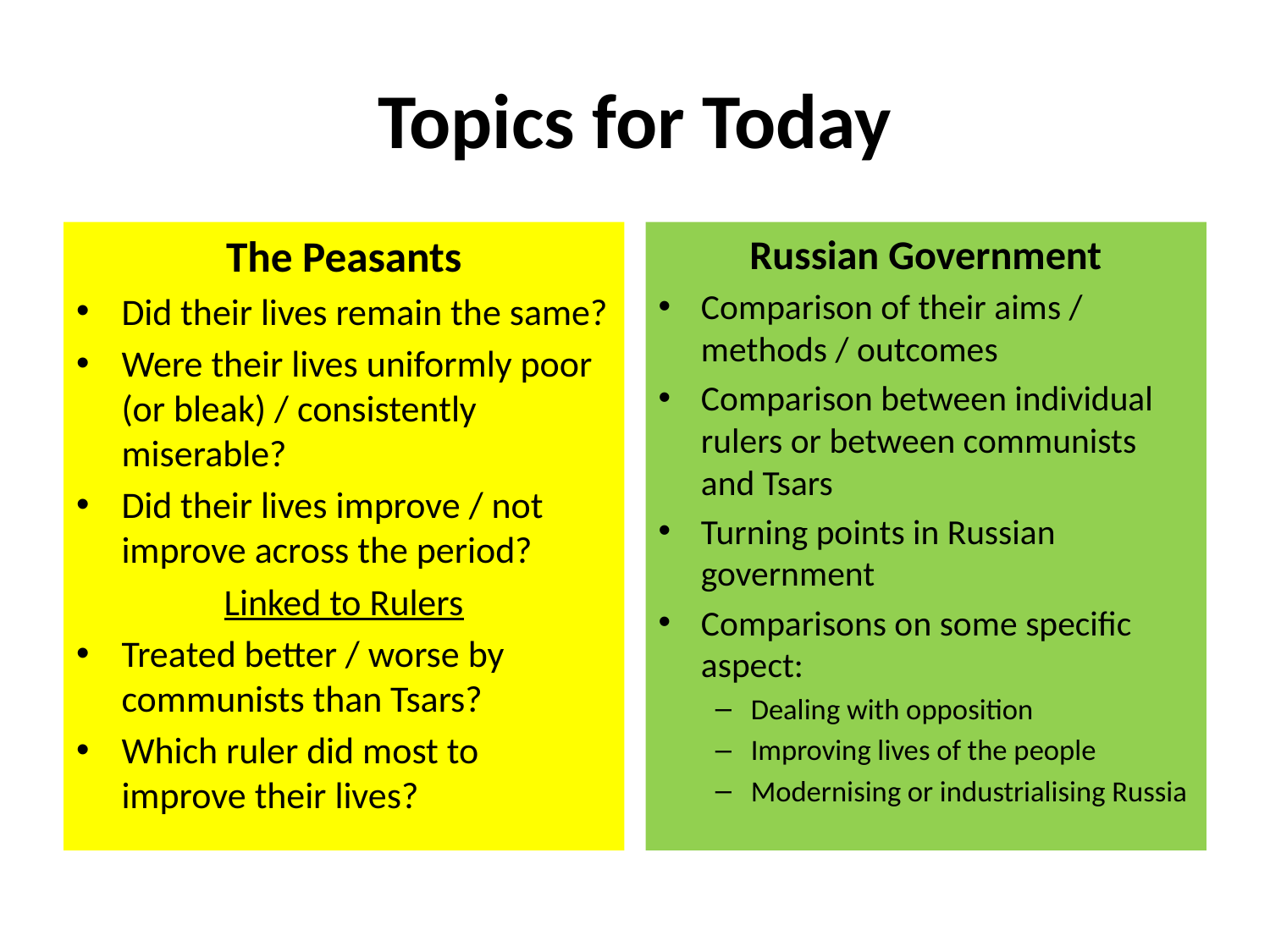

# Topics for Today
The Peasants
Did their lives remain the same?
Were their lives uniformly poor (or bleak) / consistently miserable?
Did their lives improve / not improve across the period?
Linked to Rulers
Treated better / worse by communists than Tsars?
Which ruler did most to improve their lives?
Russian Government
Comparison of their aims / methods / outcomes
Comparison between individual rulers or between communists and Tsars
Turning points in Russian government
Comparisons on some specific aspect:
Dealing with opposition
Improving lives of the people
Modernising or industrialising Russia